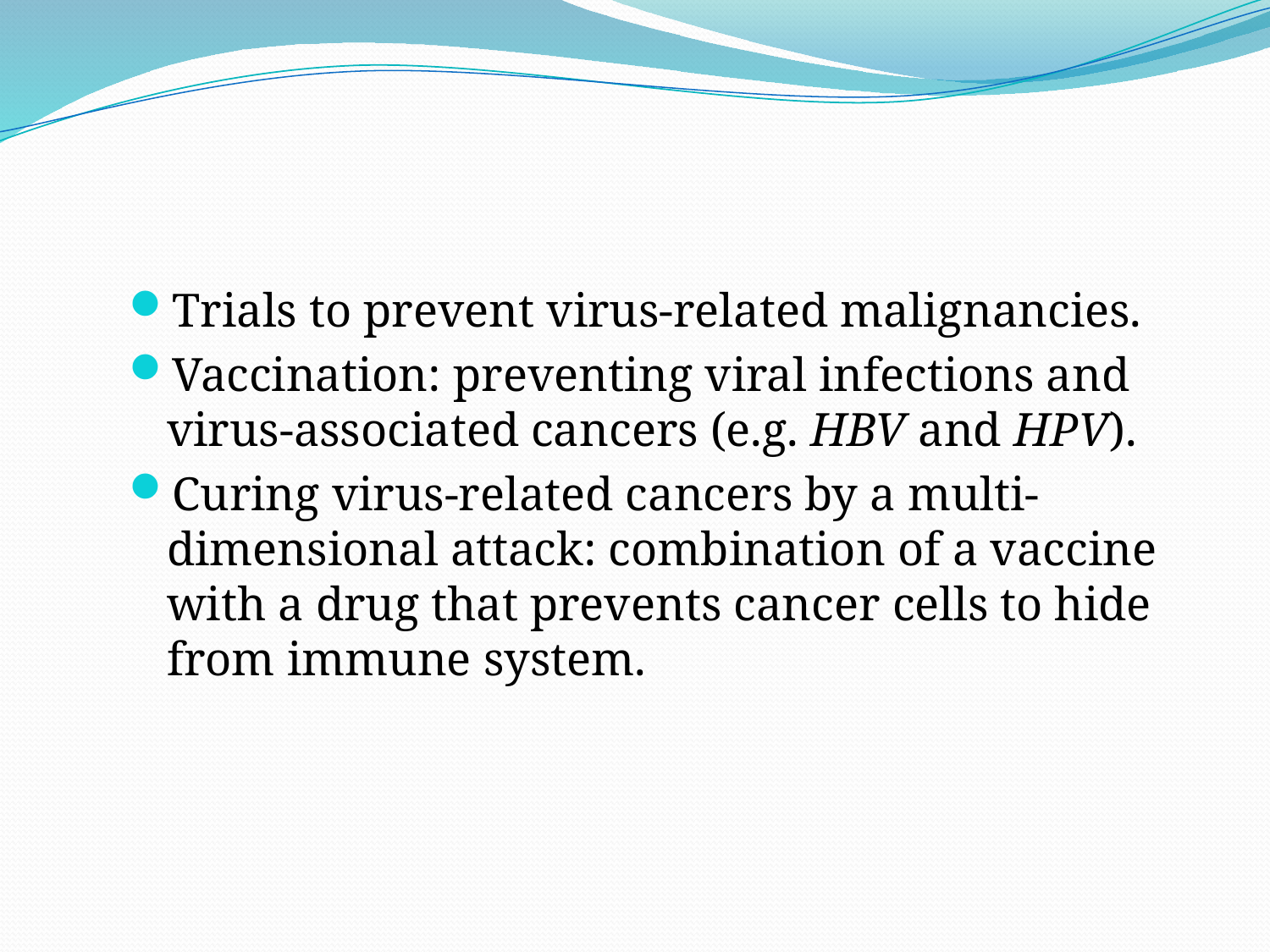

#
Trials to prevent virus-related malignancies.
Vaccination: preventing viral infections and virus-associated cancers (e.g. HBV and HPV).
Curing virus-related cancers by a multi-dimensional attack: combination of a vaccine with a drug that prevents cancer cells to hide from immune system.